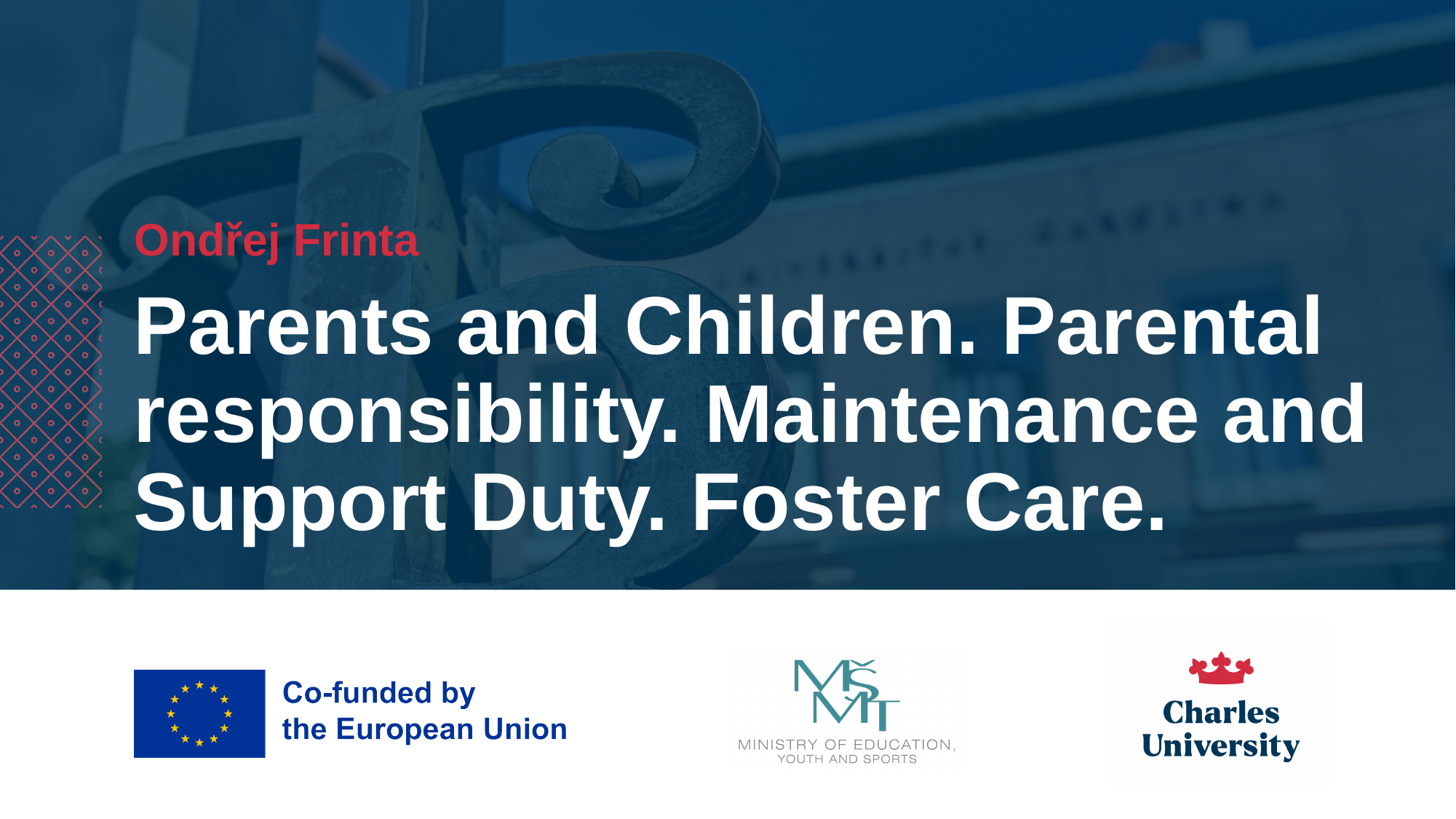

Ondřej Frinta
Parents and Children. Parental responsibility. Maintenance and Support Duty. Foster Care.